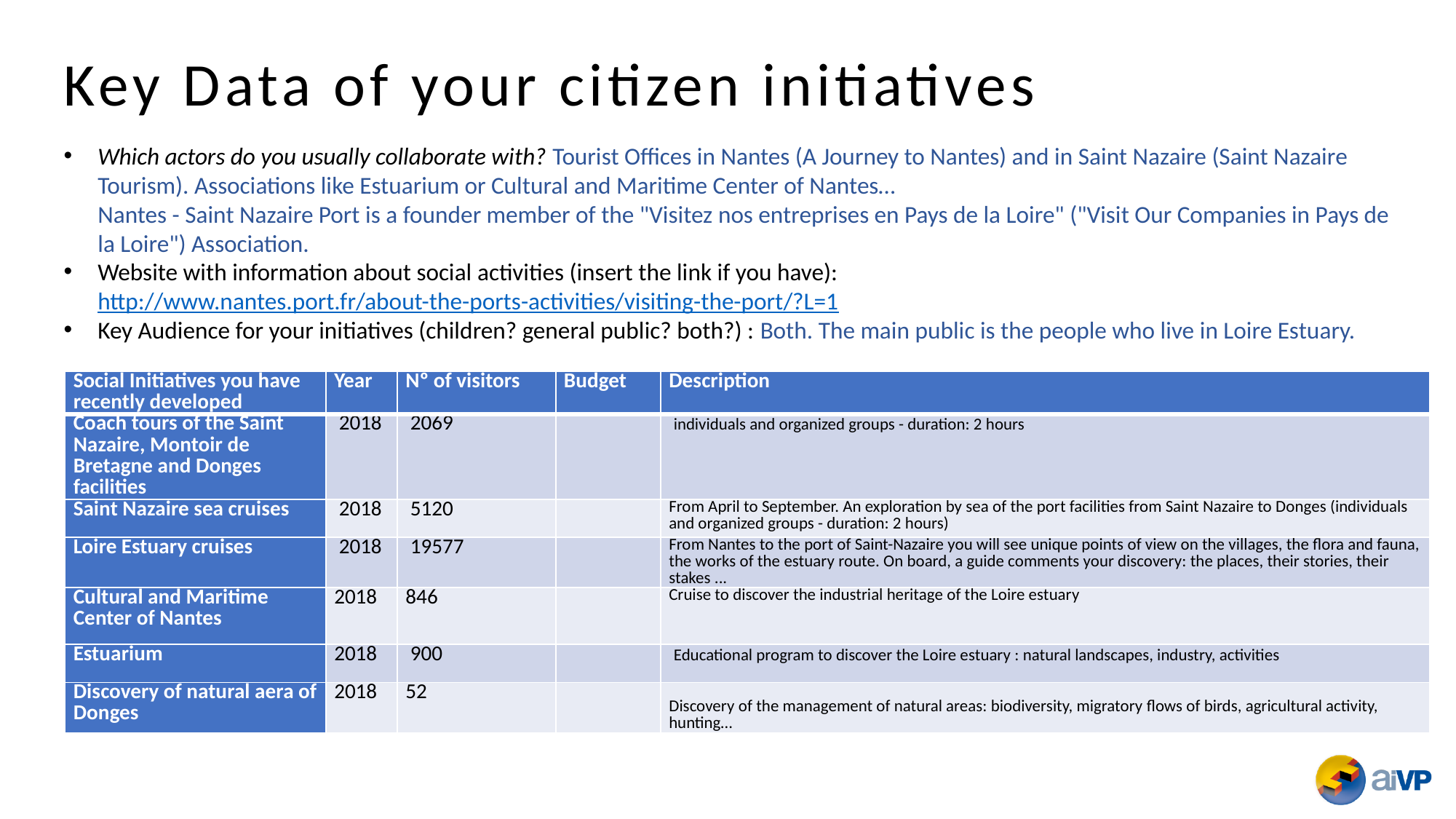

Key Data of your citizen initiatives
Which actors do you usually collaborate with? Tourist Offices in Nantes (A Journey to Nantes) and in Saint Nazaire (Saint Nazaire Tourism). Associations like Estuarium or Cultural and Maritime Center of Nantes…
Nantes - Saint Nazaire Port is a founder member of the "Visitez nos entreprises en Pays de la Loire" ("Visit Our Companies in Pays de la Loire") Association.
Website with information about social activities (insert the link if you have):http://www.nantes.port.fr/about-the-ports-activities/visiting-the-port/?L=1
Key Audience for your initiatives (children? general public? both?) : Both. The main public is the people who live in Loire Estuary.

| Social Initiatives you have recently developed | Year | Nº of visitors | Budget | Description |
| --- | --- | --- | --- | --- |
| Coach tours of the Saint Nazaire, Montoir de Bretagne and Donges facilities | 2018 | 2069 |  | individuals and organized groups - duration: 2 hours |
| Saint Nazaire sea cruises | 2018 | 5120 |  | From April to September. An exploration by sea of the port facilities from Saint Nazaire to Donges (individuals and organized groups - duration: 2 hours) |
| Loire Estuary cruises | 2018 | 19577 |  | From Nantes to the port of Saint-Nazaire you will see unique points of view on the villages, the flora and fauna, the works of the estuary route. On board, a guide comments your discovery: the places, their stories, their stakes ... |
| Cultural and Maritime Center of Nantes | 2018 | 846 |  | Cruise to discover the industrial heritage of the Loire estuary |
| Estuarium | 2018 | 900 |  | Educational program to discover the Loire estuary : natural landscapes, industry, activities |
| Discovery of natural aera of Donges | 2018 | 52 |  | Discovery of the management of natural areas: biodiversity, migratory flows of birds, agricultural activity, hunting… |